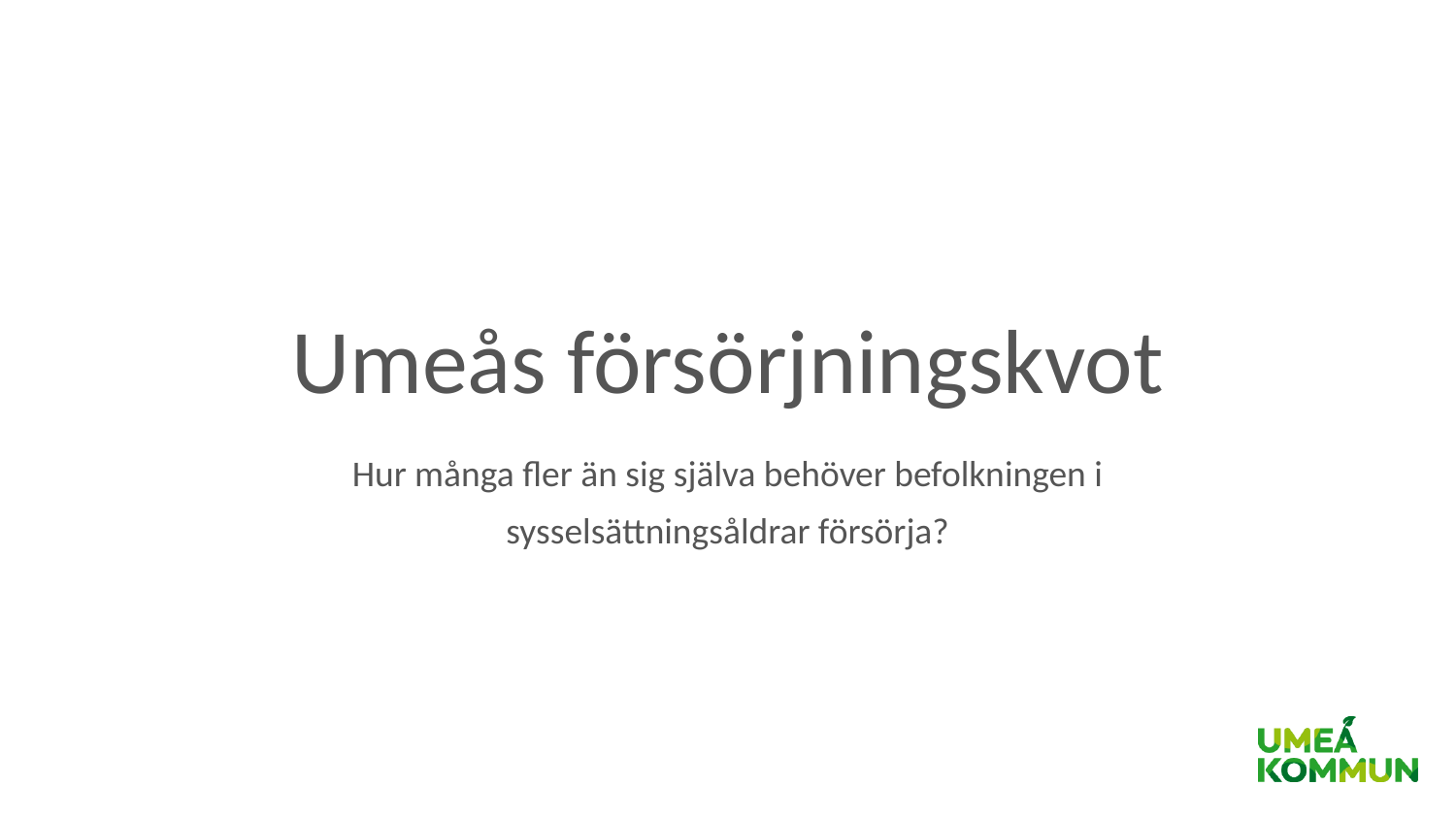

# Umeås försörjningskvot
Hur många fler än sig själva behöver befolkningen i sysselsättningsåldrar försörja?